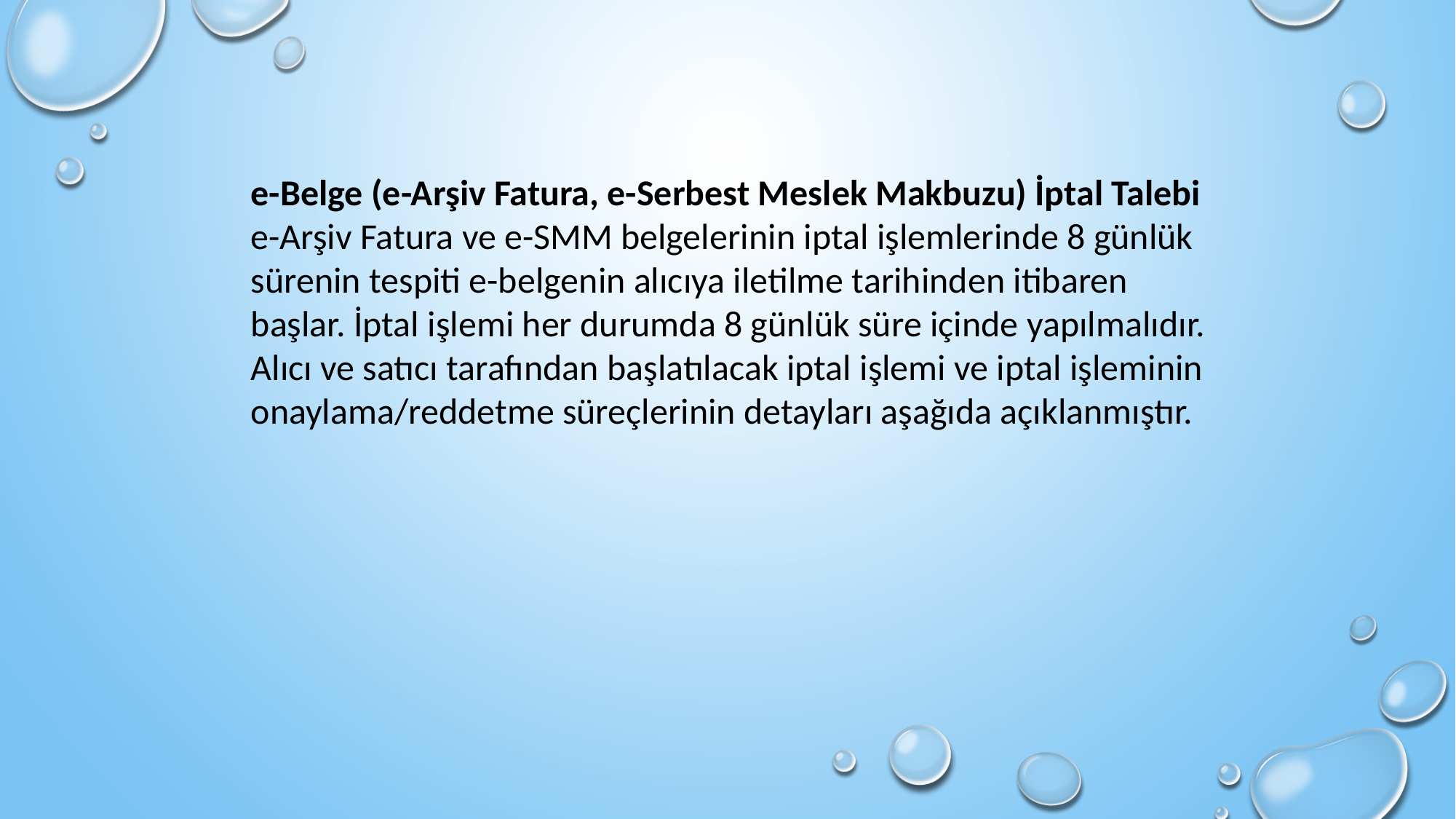

e-Belge (e-Arşiv Fatura, e-Serbest Meslek Makbuzu) İptal Talebi
e-Arşiv Fatura ve e-SMM belgelerinin iptal işlemlerinde 8 günlük sürenin tespiti e-belgenin alıcıya iletilme tarihinden itibaren başlar. İptal işlemi her durumda 8 günlük süre içinde yapılmalıdır. Alıcı ve satıcı tarafından başlatılacak iptal işlemi ve iptal işleminin onaylama/reddetme süreçlerinin detayları aşağıda açıklanmıştır.